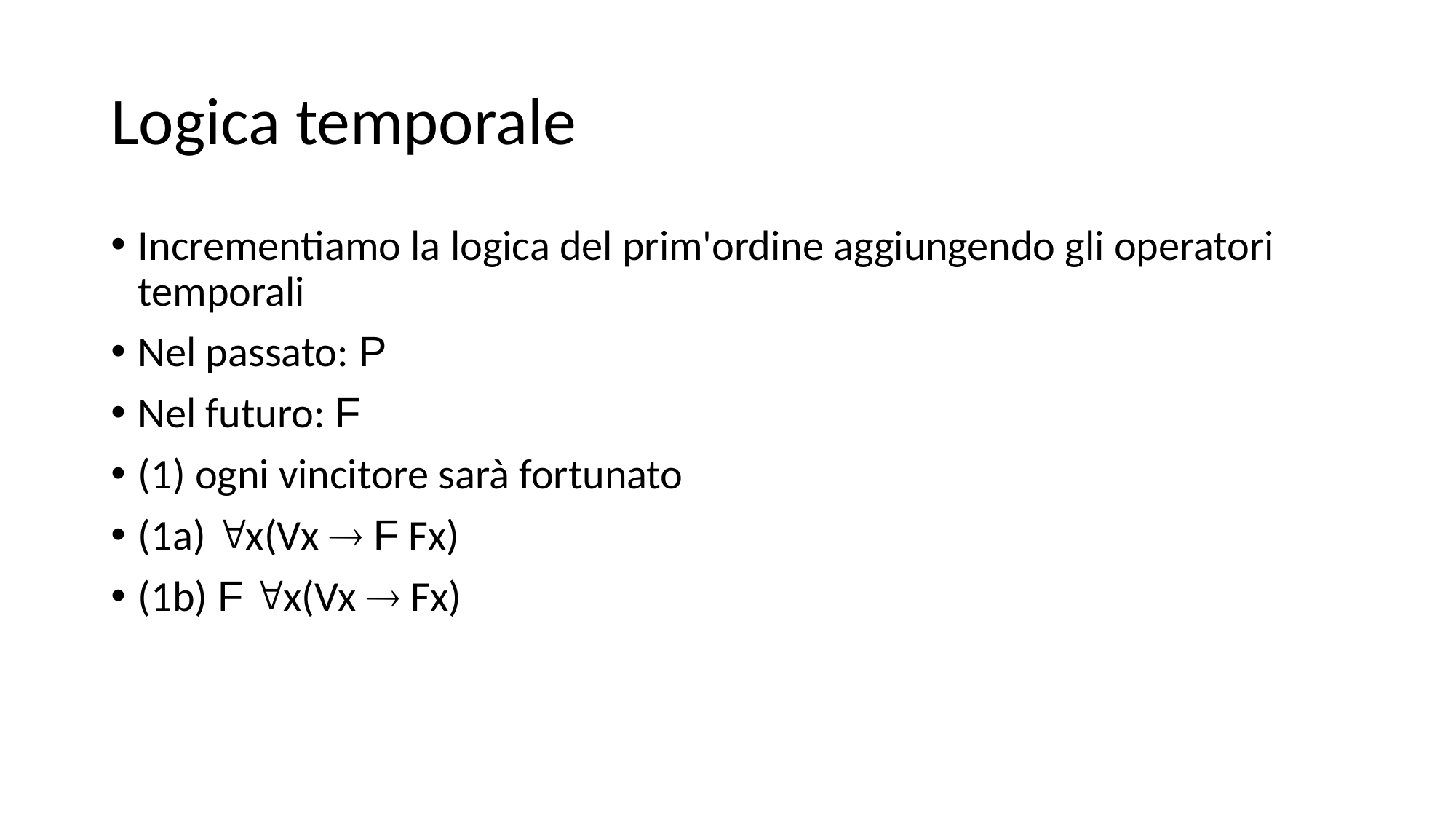

# Logica temporale
Incrementiamo la logica del prim'ordine aggiungendo gli operatori temporali
Nel passato: P
Nel futuro: F
(1) ogni vincitore sarà fortunato
(1a) ∀x(Vx → F Fx)
(1b) F ∀x(Vx → Fx)